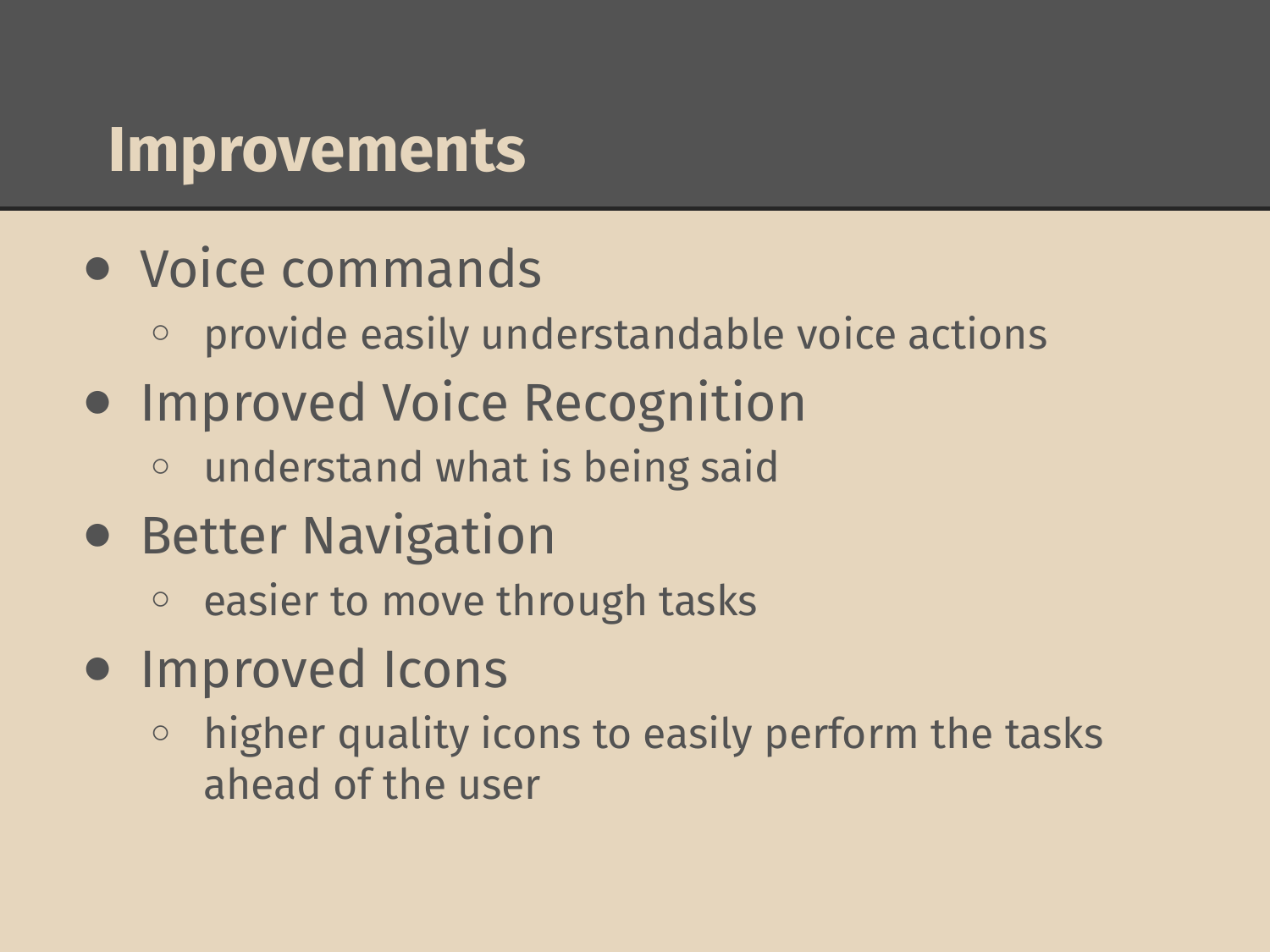

# Improvements
Voice commands
provide easily understandable voice actions
Improved Voice Recognition
understand what is being said
Better Navigation
easier to move through tasks
Improved Icons
higher quality icons to easily perform the tasks ahead of the user